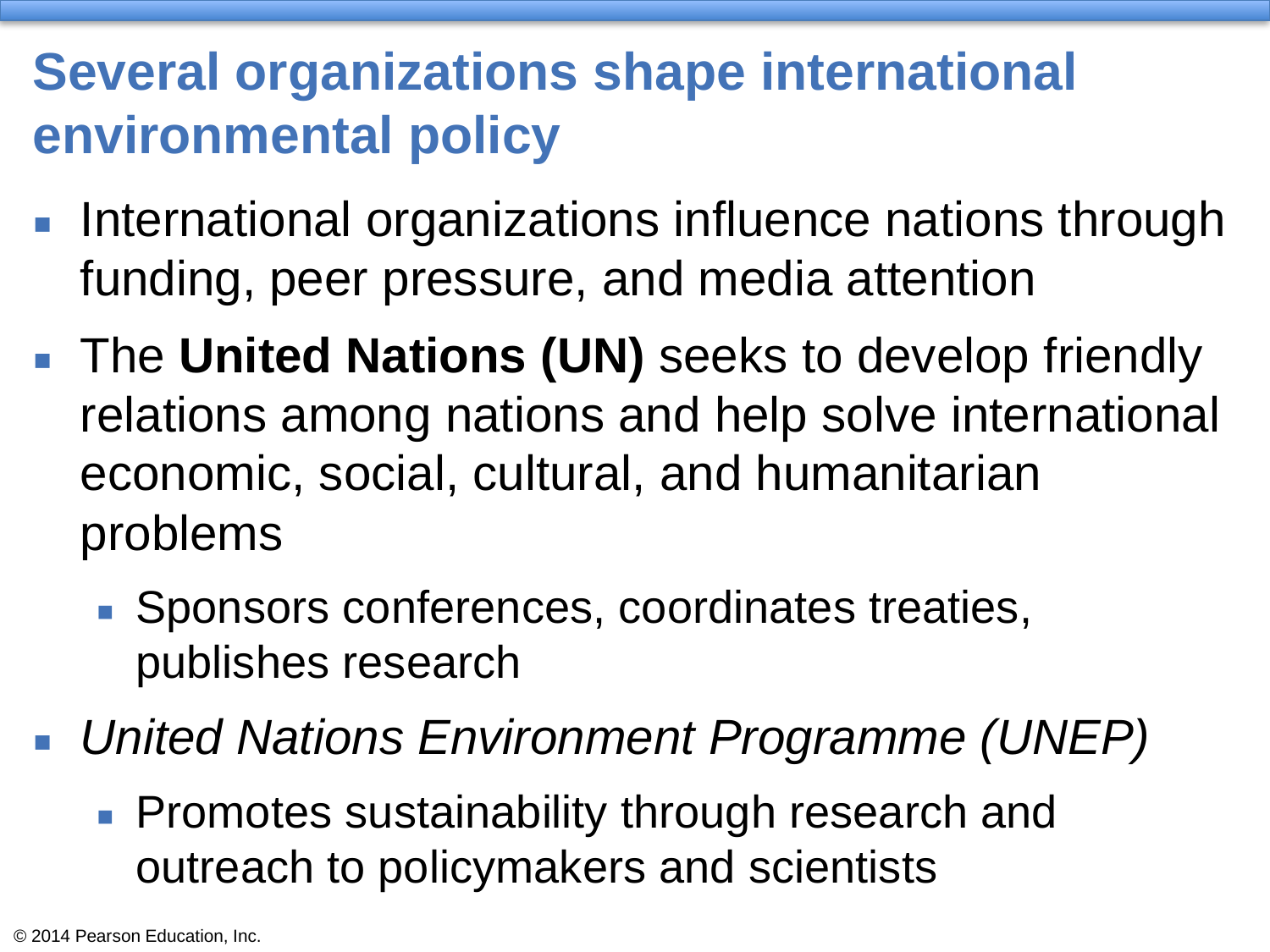

# Several organizations shape international environmental policy
International organizations influence nations through funding, peer pressure, and media attention
The United Nations (UN) seeks to develop friendly relations among nations and help solve international economic, social, cultural, and humanitarian problems
Sponsors conferences, coordinates treaties, publishes research
United Nations Environment Programme (UNEP)
Promotes sustainability through research and outreach to policymakers and scientists